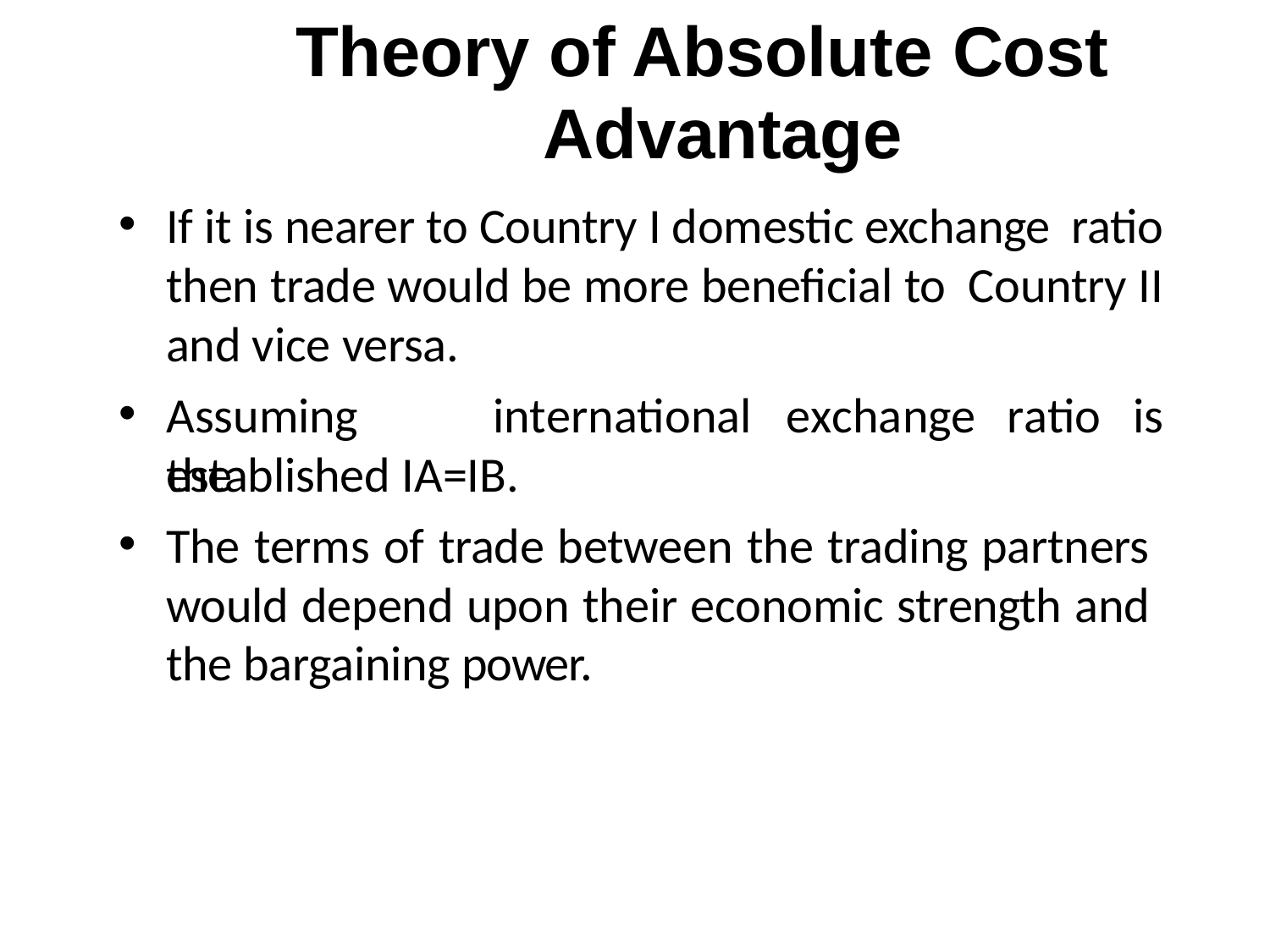

# Theory of Absolute Cost  Advantage
If it is nearer to Country I domestic exchange  ratio then trade would be more beneficial to  Country II and vice versa.
Assuming	the
international	exchange	ratio	is
established IA=IB.
The terms of trade between the trading partners  would depend upon their economic strength and  the bargaining power.